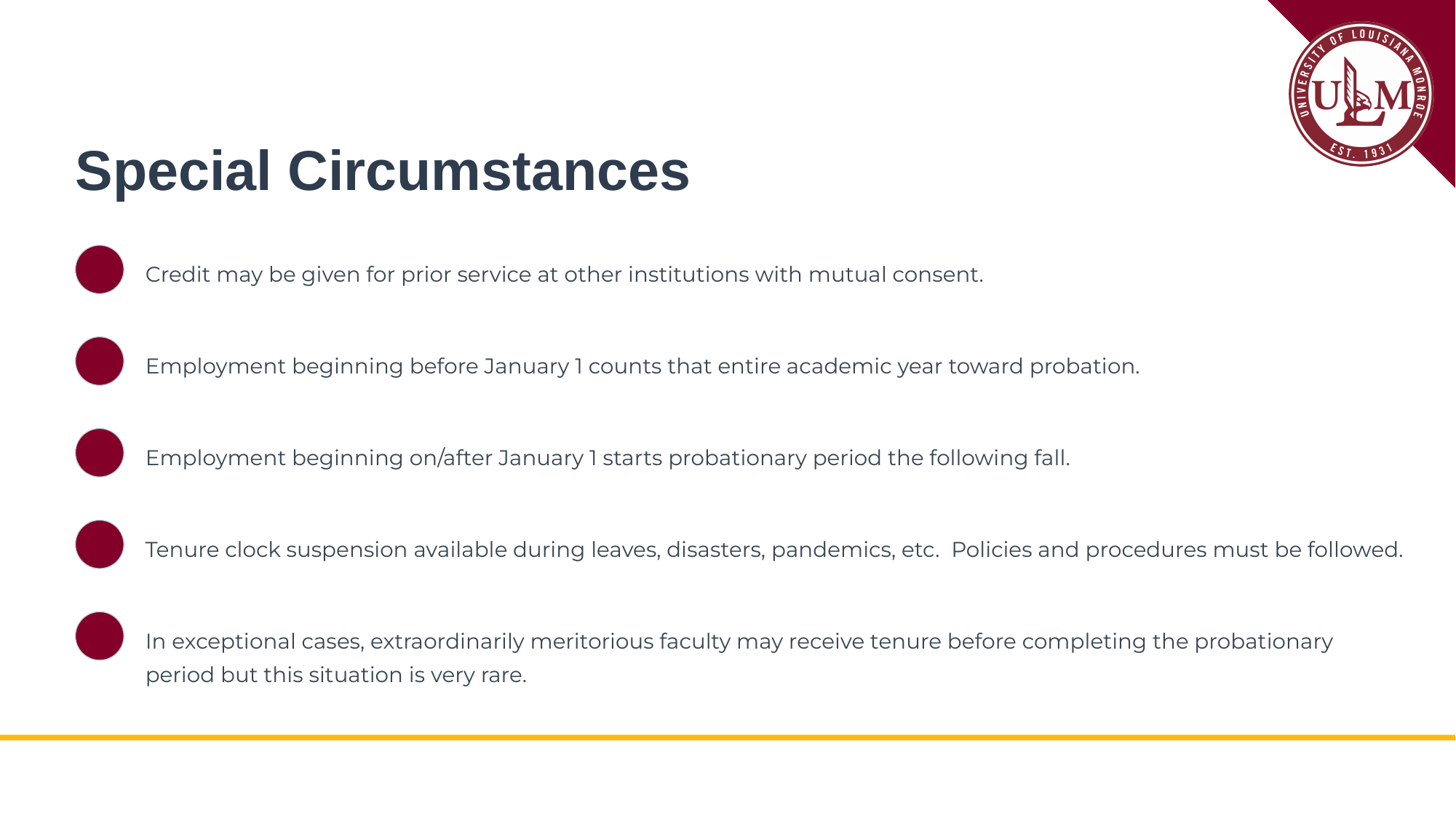

Special Circumstances

Credit may be given for prior service at other institutions with mutual consent.

Employment beginning before January 1 counts that entire academic year toward probation.

Employment beginning on/after January 1 starts probationary period the following fall.

Tenure clock suspension available during leaves, disasters, pandemics, etc.  Policies and procedures must be followed.

In exceptional cases, extraordinarily meritorious faculty may receive tenure before completing the probationary period but this situation is very rare.